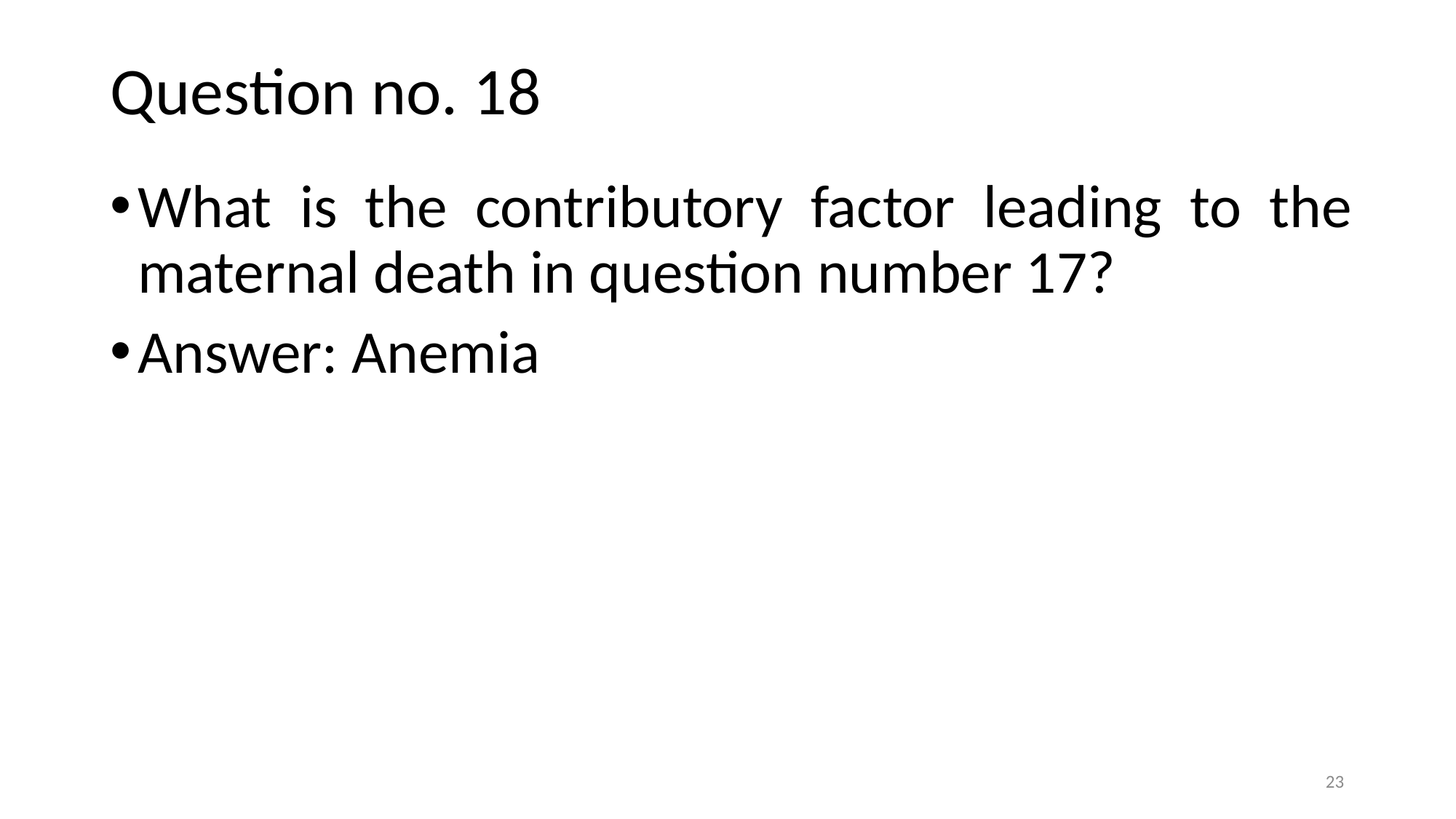

# Question no. 18
What is the contributory factor leading to the maternal death in question number 17?
Answer: Anemia
23